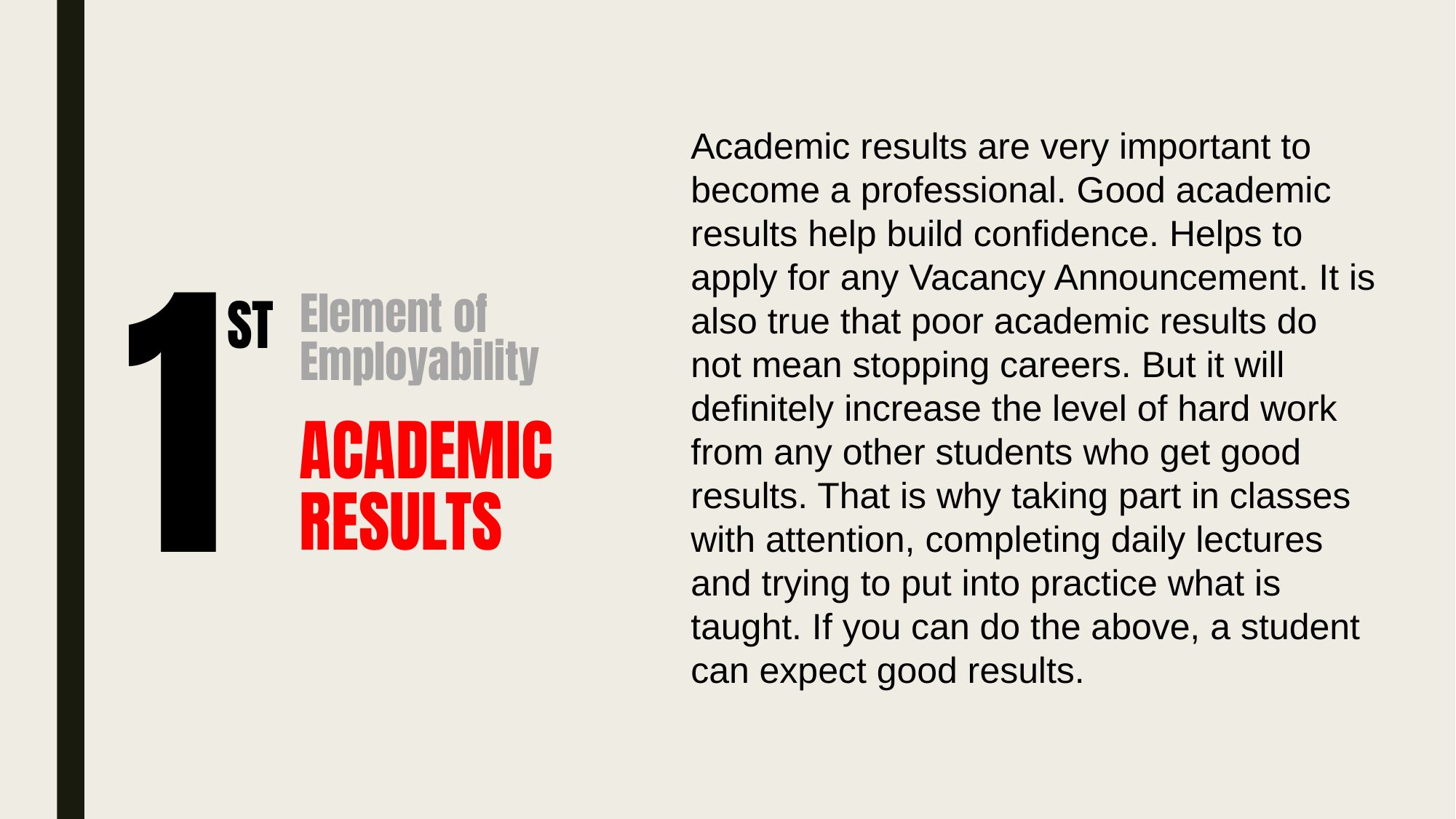

Academic results are very important to become a professional. Good academic results help build confidence. Helps to apply for any Vacancy Announcement. It is also true that poor academic results do not mean stopping careers. But it will definitely increase the level of hard work from any other students who get good results. That is why taking part in classes with attention, completing daily lectures and trying to put into practice what is taught. If you can do the above, a student can expect good results.
1
ST
# Element of Employability
ACADEMIC RESULTS